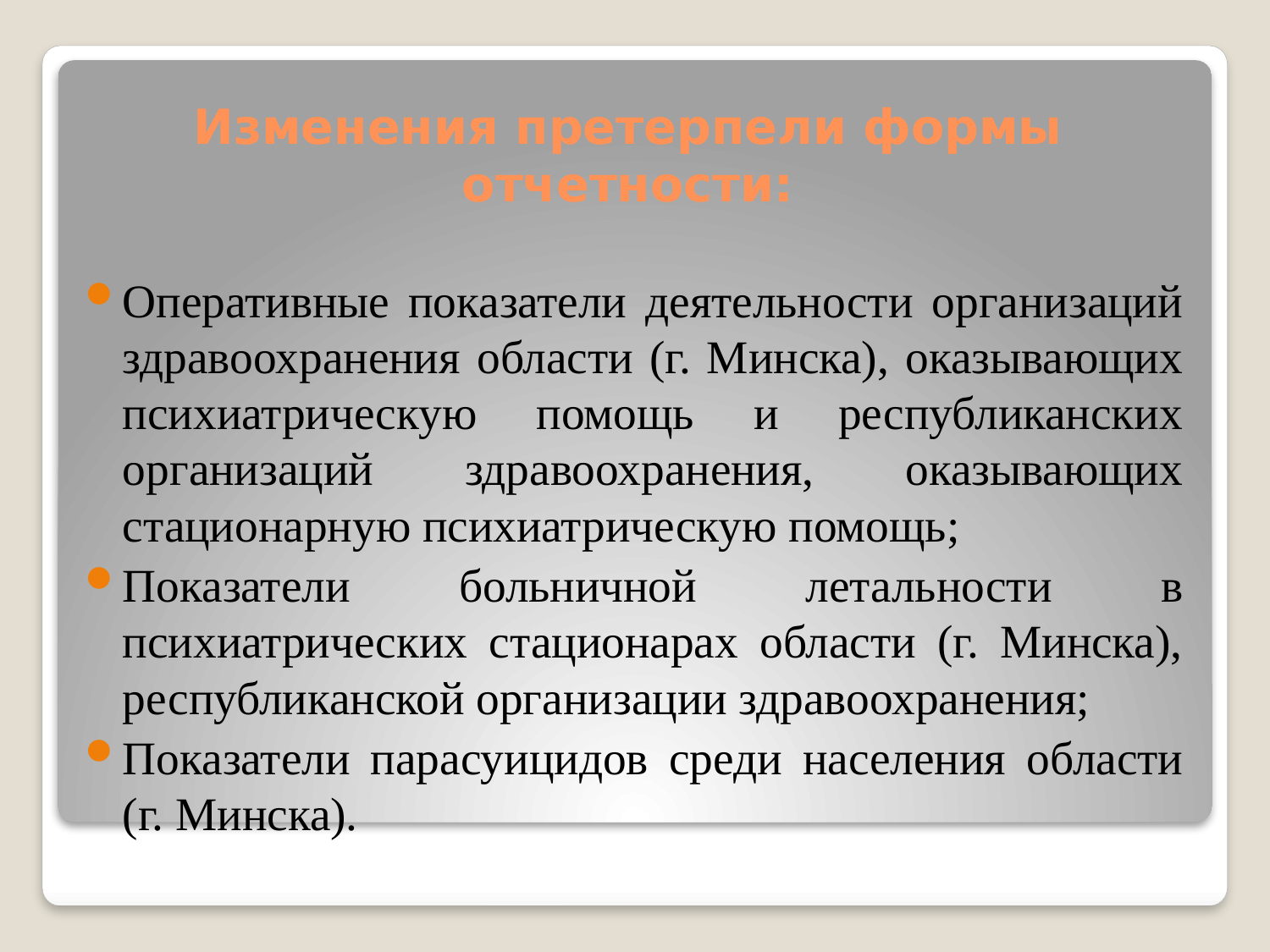

# Изменения претерпели формы отчетности:
Оперативные показатели деятельности организаций здравоохранения области (г. Минска), оказывающих психиатрическую помощь и республиканских организаций здравоохранения, оказывающих стационарную психиатрическую помощь;
Показатели больничной летальности в психиатрических стационарах области (г. Минска), республиканской организации здравоохранения;
Показатели парасуицидов среди населения области (г. Минска).